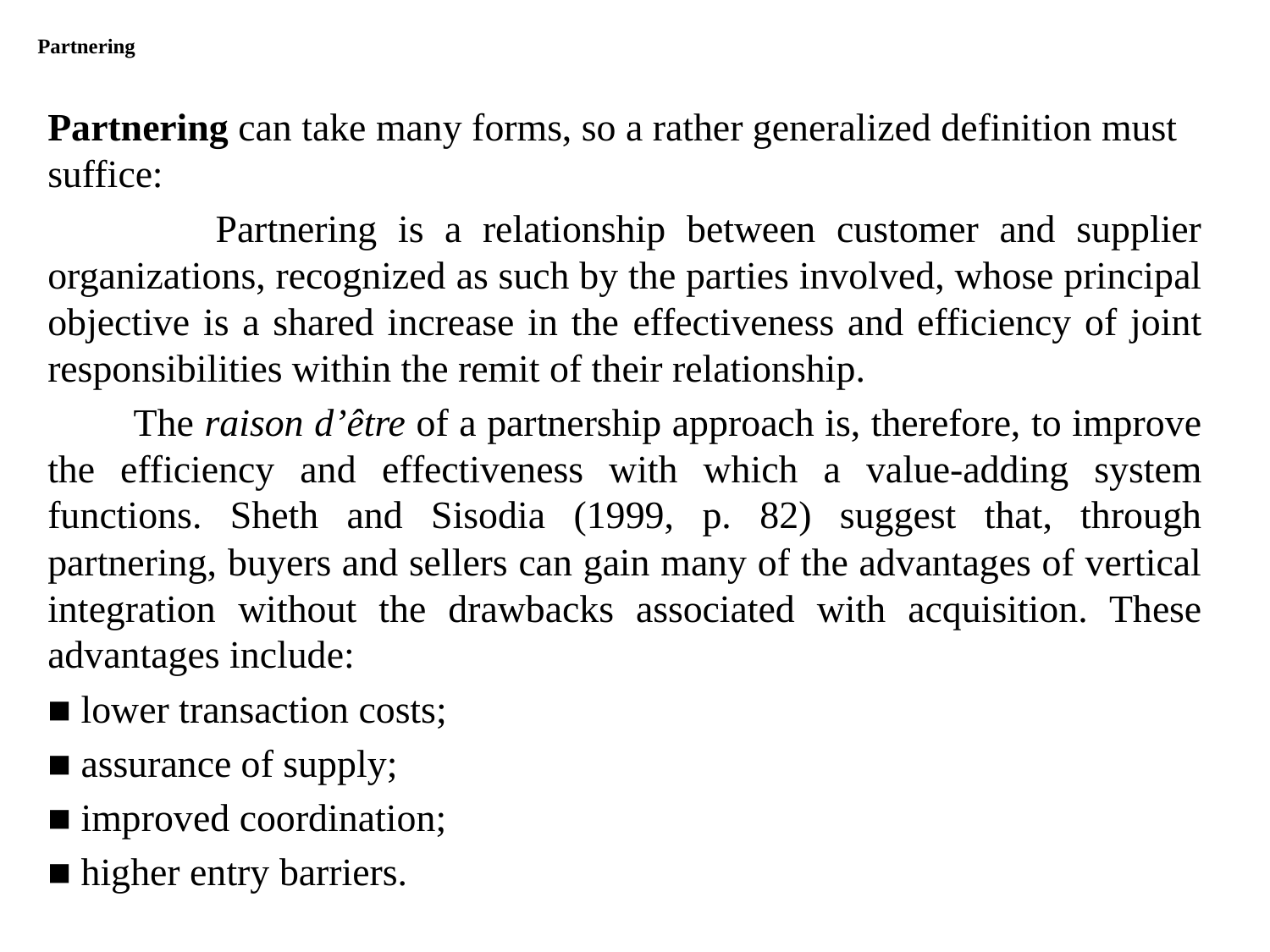

# Partnering
Partnering can take many forms, so a rather generalized definition must suffice:
        Partnering is a relationship between customer and supplier organizations, recognized as such by the parties involved, whose principal objective is a shared increase in the effectiveness and efficiency of joint responsibilities within the remit of their relationship.
        The raison d’être of a partnership approach is, therefore, to improve the efficiency and effectiveness with which a value-adding system functions. Sheth and Sisodia (1999, p. 82) suggest that, through partnering, buyers and sellers can gain many of the advantages of vertical integration without the drawbacks associated with acquisition. These advantages include:
■ lower transaction costs;
■ assurance of supply;
■ improved coordination;
■ higher entry barriers.